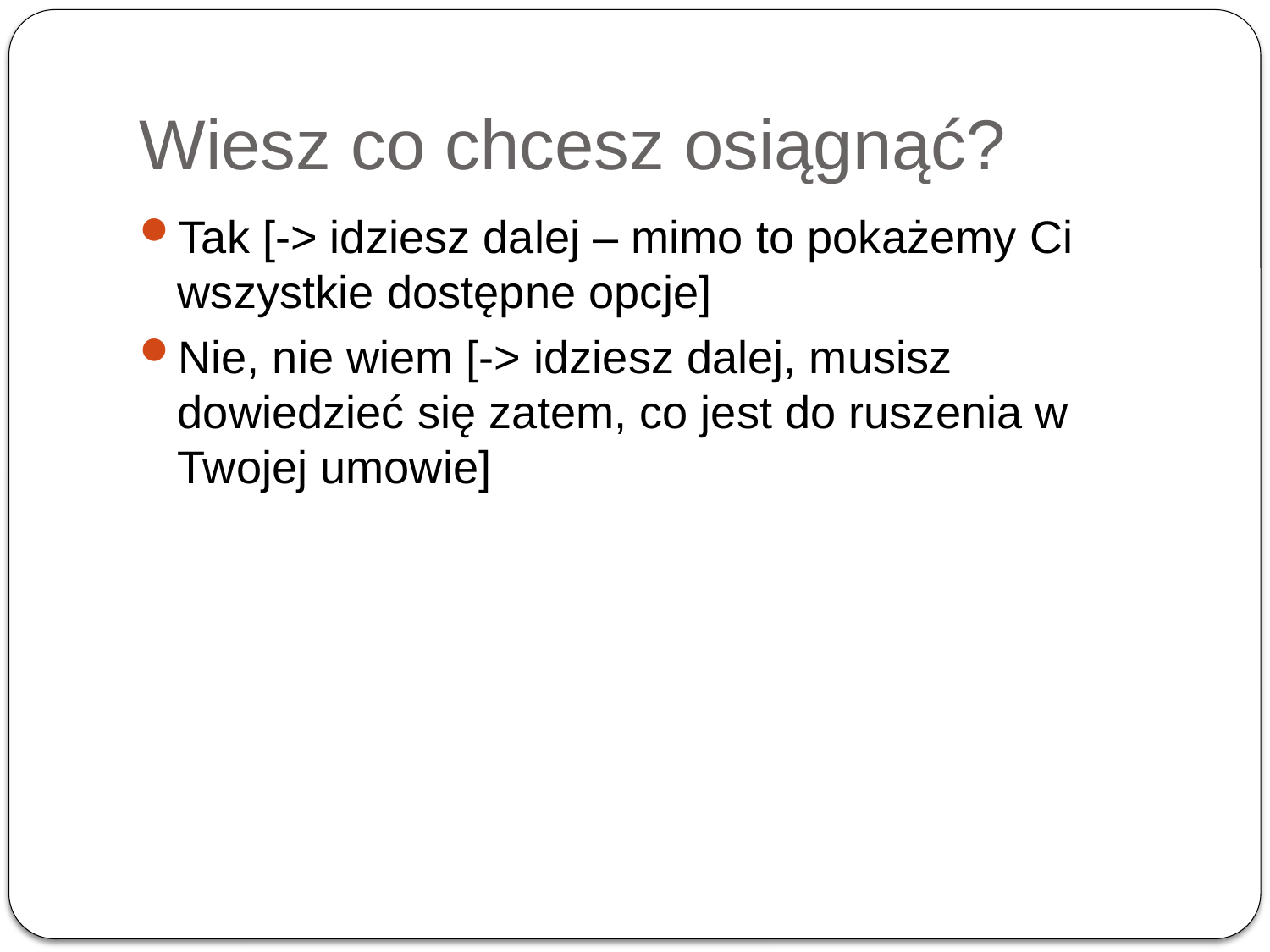

# Wiesz co chcesz osiągnąć?
Tak [-> idziesz dalej – mimo to pokażemy Ci wszystkie dostępne opcje]
Nie, nie wiem [-> idziesz dalej, musisz dowiedzieć się zatem, co jest do ruszenia w Twojej umowie]